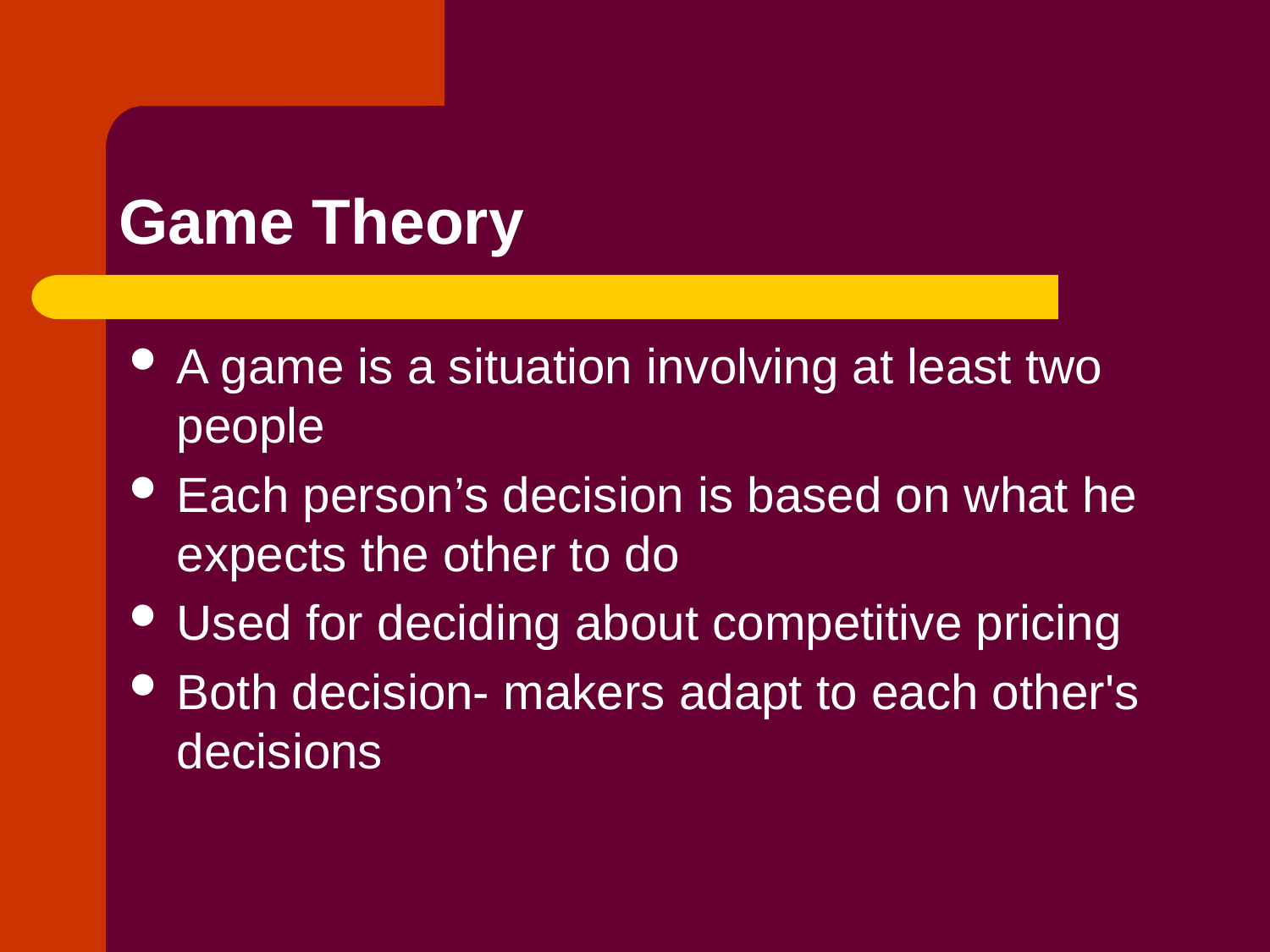

# Game Theory
A game is a situation involving at least two people
Each person’s decision is based on what he expects the other to do
Used for deciding about competitive pricing
Both decision- makers adapt to each other's decisions